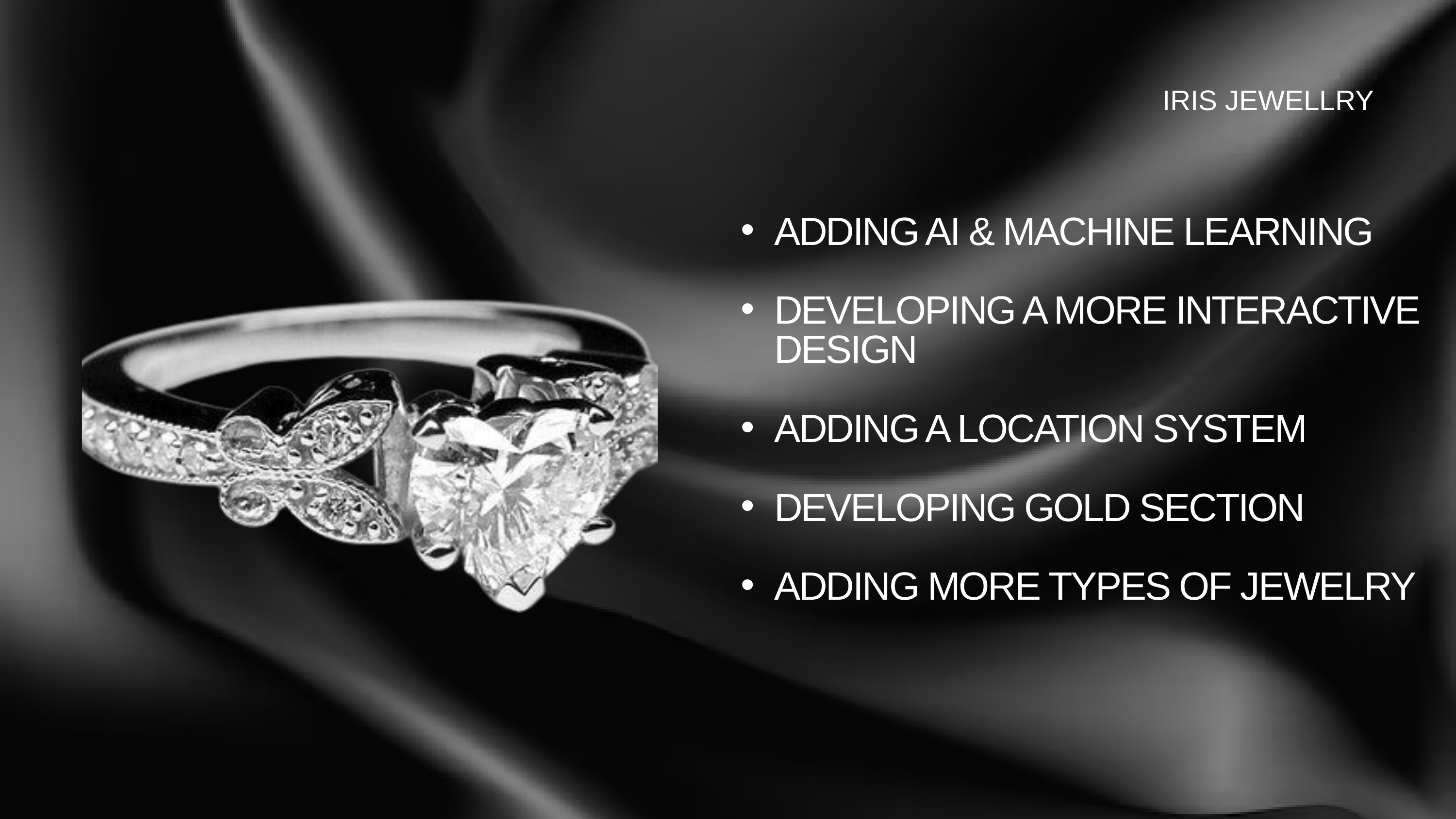

IRIS JEWELLRY

ADDING AI & MACHINE LEARNING

DEVELOPING A MORE INTERACTIVE DESIGN

ADDING A LOCATION SYSTEM

DEVELOPING GOLD SECTION

ADDING MORE TYPES OF JEWELRY